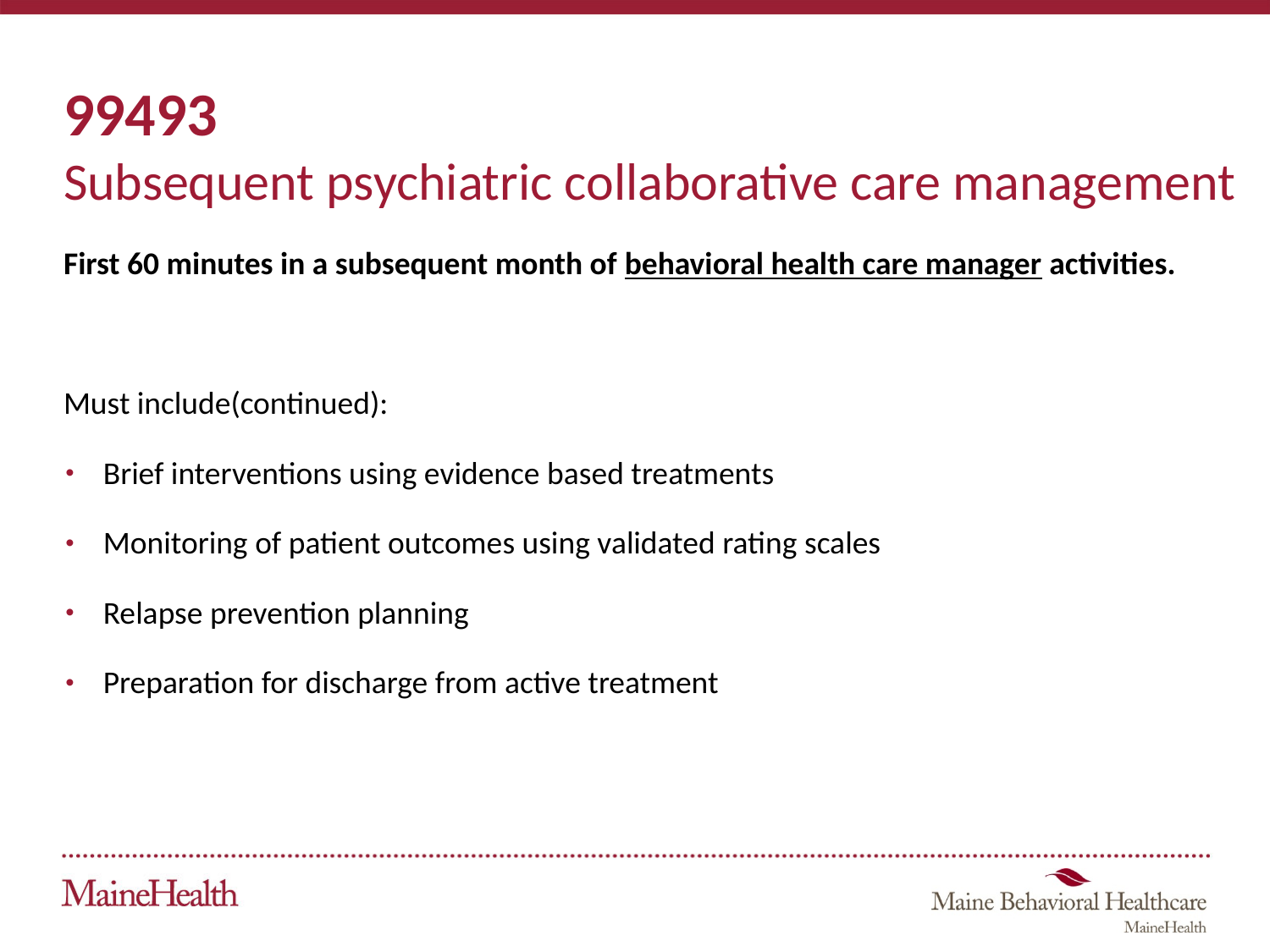

# 99493 Subsequent psychiatric collaborative care management
First 60 minutes in a subsequent month of behavioral health care manager activities.

Must include(continued):
Brief interventions using evidence based treatments
Monitoring of patient outcomes using validated rating scales
Relapse prevention planning
Preparation for discharge from active treatment